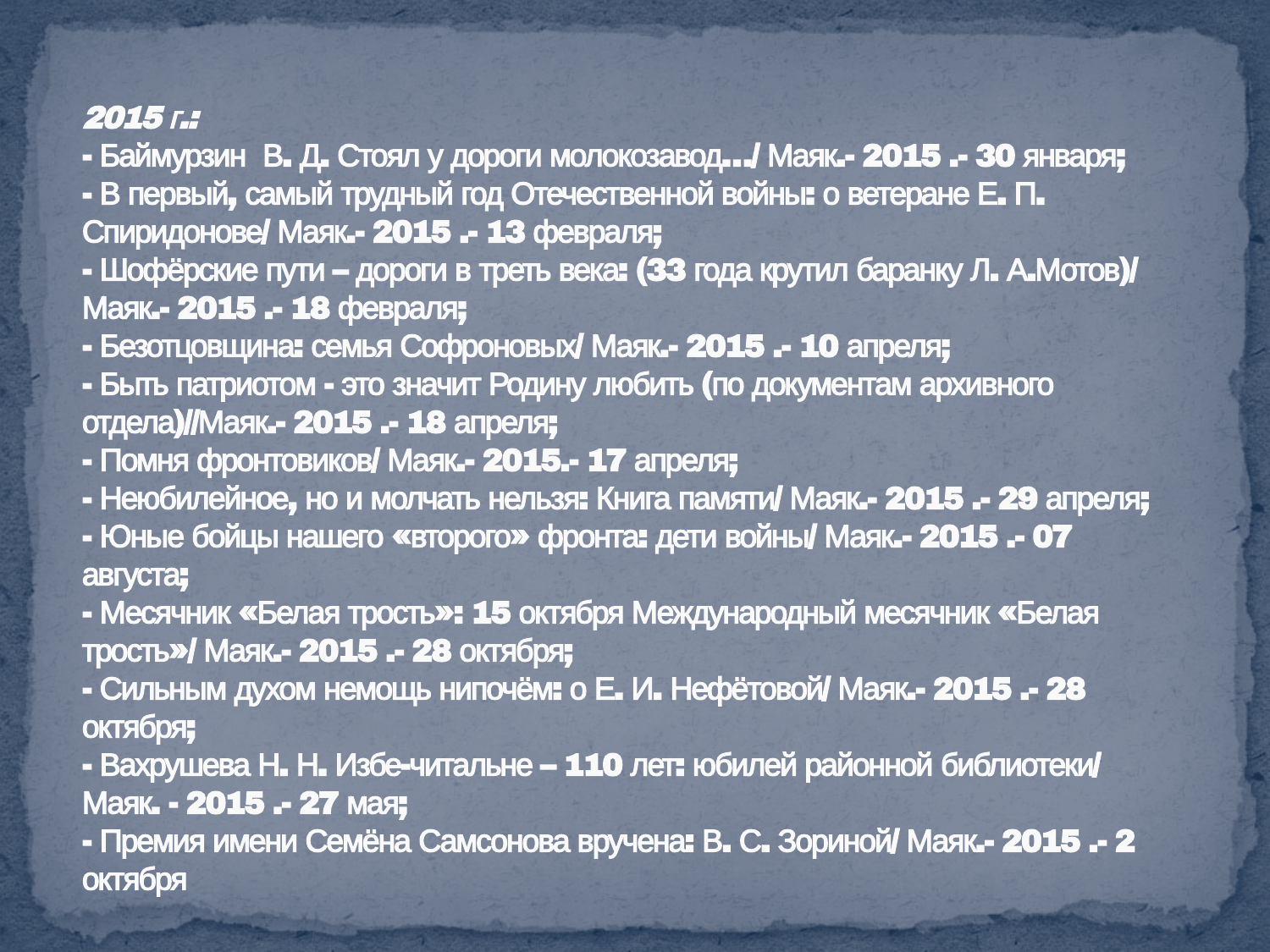

# 2015 г.: - Баймурзин  В. Д. Стоял у дороги молокозавод…/ Маяк.- 2015 .- 30 января; - В первый, самый трудный год Отечественной войны: о ветеране Е. П. Спиридонове/ Маяк.- 2015 .- 13 февраля; - Шофёрские пути – дороги в треть века: (33 года крутил баранку Л. А.Мотов)/ Маяк.- 2015 .- 18 февраля; - Безотцовщина: семья Софроновых/ Маяк.- 2015 .- 10 апреля; - Быть патриотом - это значит Родину любить (по документам архивного отдела)//Маяк.- 2015 .- 18 апреля; - Помня фронтовиков/ Маяк.- 2015.- 17 апреля; - Неюбилейное, но и молчать нельзя: Книга памяти/ Маяк.- 2015 .- 29 апреля; - Юные бойцы нашего «второго» фронта: дети войны/ Маяк.- 2015 .- 07 августа; - Месячник «Белая трость»: 15 октября Международный месячник «Белая трость»/ Маяк.- 2015 .- 28 октября; - Сильным духом немощь нипочём: о Е. И. Нефётовой/ Маяк.- 2015 .- 28 октября; - Вахрушева Н. Н. Избе-читальне – 110 лет: юбилей районной библиотеки/ Маяк. - 2015 .- 27 мая; - Премия имени Семёна Самсонова вручена: В. С. Зориной/ Маяк.- 2015 .- 2 октября